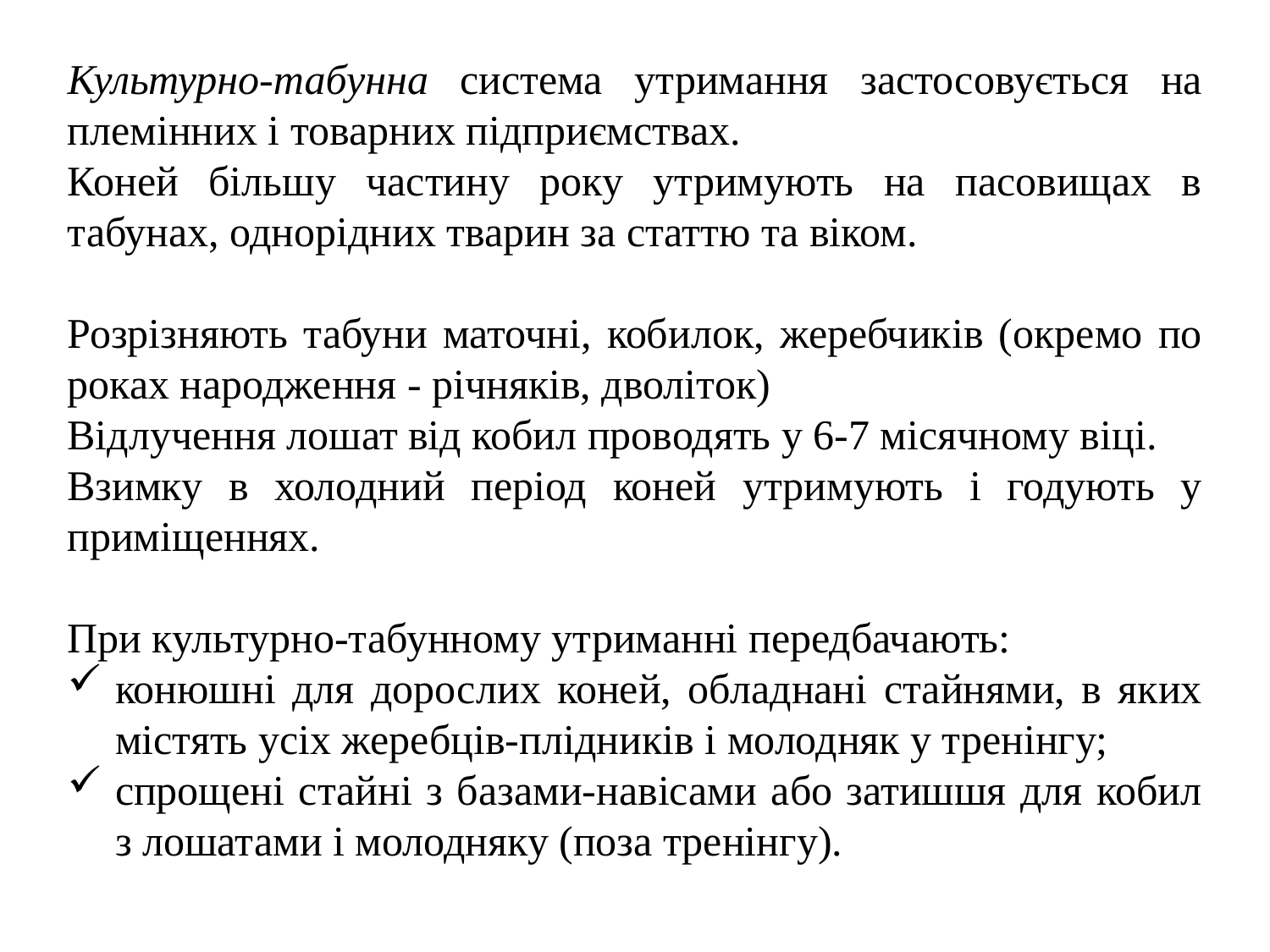

Культурно-табунна система утримання застосовується на племінних і товарних підприємствах.
Коней більшу частину року утримують на пасовищах в табунах, однорідних тварин за статтю та віком.

Розрізняють табуни маточні, кобилок, жеребчиків (окремо по роках народження - річняків, дволіток)
Відлучення лошат від кобил проводять у 6-7 місячному віці.
Взимку в холодний період коней утримують і годують у приміщеннях.

При культурно-табунному утриманні передбачають:
конюшні для дорослих коней, обладнані стайнями, в яких містять усіх жеребців-плідників і молодняк у тренінгу;
спрощені стайні з базами-навісами або затишшя для кобил з лошатами і молодняку (поза тренінгу).